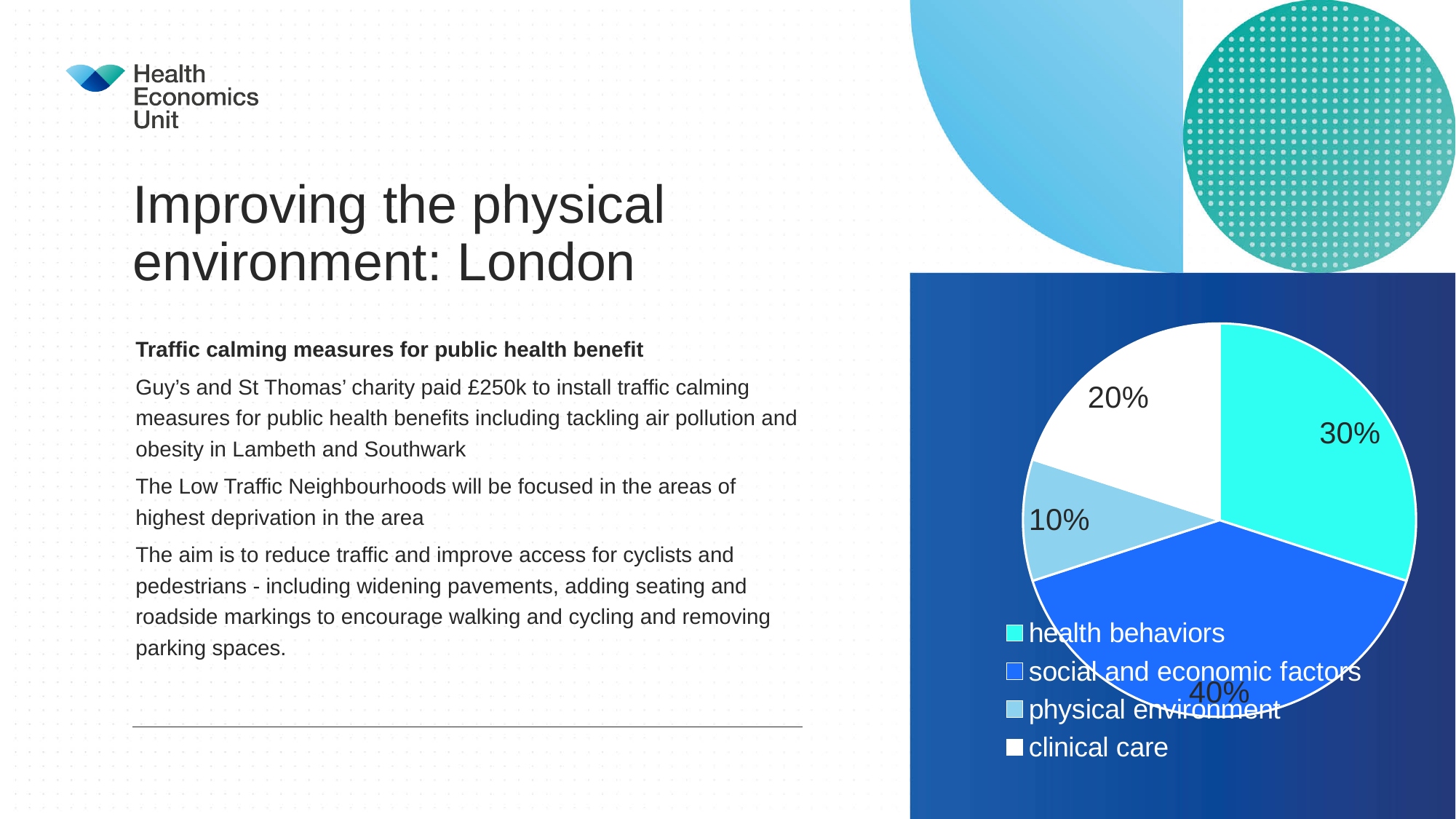

# Improving the physical environment: London

### Chart

| Category |  |
|---|---|
| health behaviors | 0.3 |
| social and economic factors | 0.4 |
| physical environment | 0.1 |
| clinical care | 0.2 |
Traffic calming measures for public health benefit
Guy’s and St Thomas’ charity paid £250k to install traffic calming measures for public health benefits including tackling air pollution and obesity in Lambeth and Southwark
The Low Traffic Neighbourhoods will be focused in the areas of highest deprivation in the area
The aim is to reduce traffic and improve access for cyclists and pedestrians - including widening pavements, adding seating and roadside markings to encourage walking and cycling and removing parking spaces.